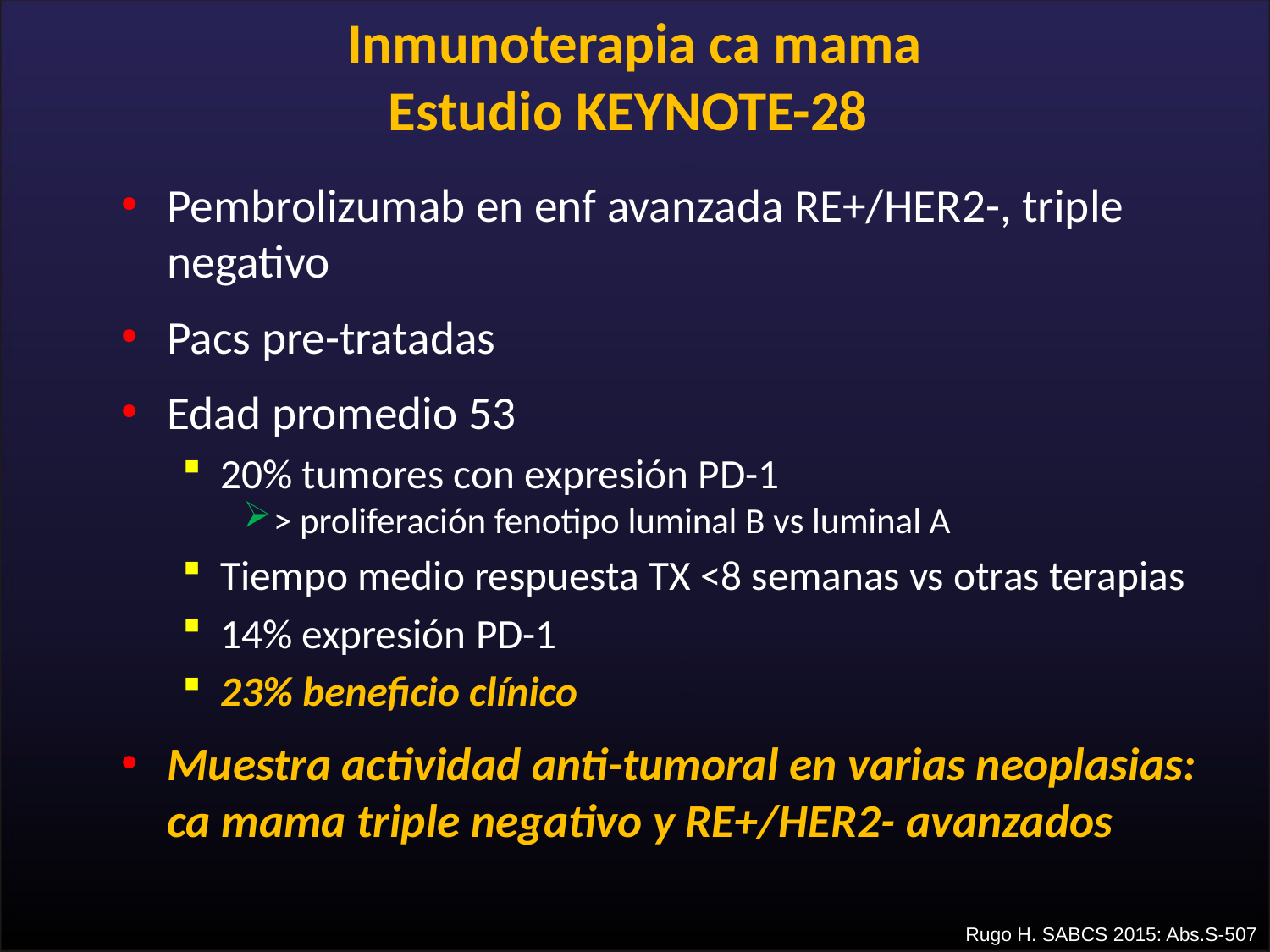

# Inmunoterapia ca mama Estudio KEYNOTE-28
Pembrolizumab en enf avanzada RE+/HER2-, triple negativo
Pacs pre-tratadas
Edad promedio 53
20% tumores con expresión PD-1
> proliferación fenotipo luminal B vs luminal A
Tiempo medio respuesta TX <8 semanas vs otras terapias
14% expresión PD-1
23% beneficio clínico
Muestra actividad anti-tumoral en varias neoplasias: ca mama triple negativo y RE+/HER2- avanzados

Rugo H. SABCS 2015: Abs.S-507